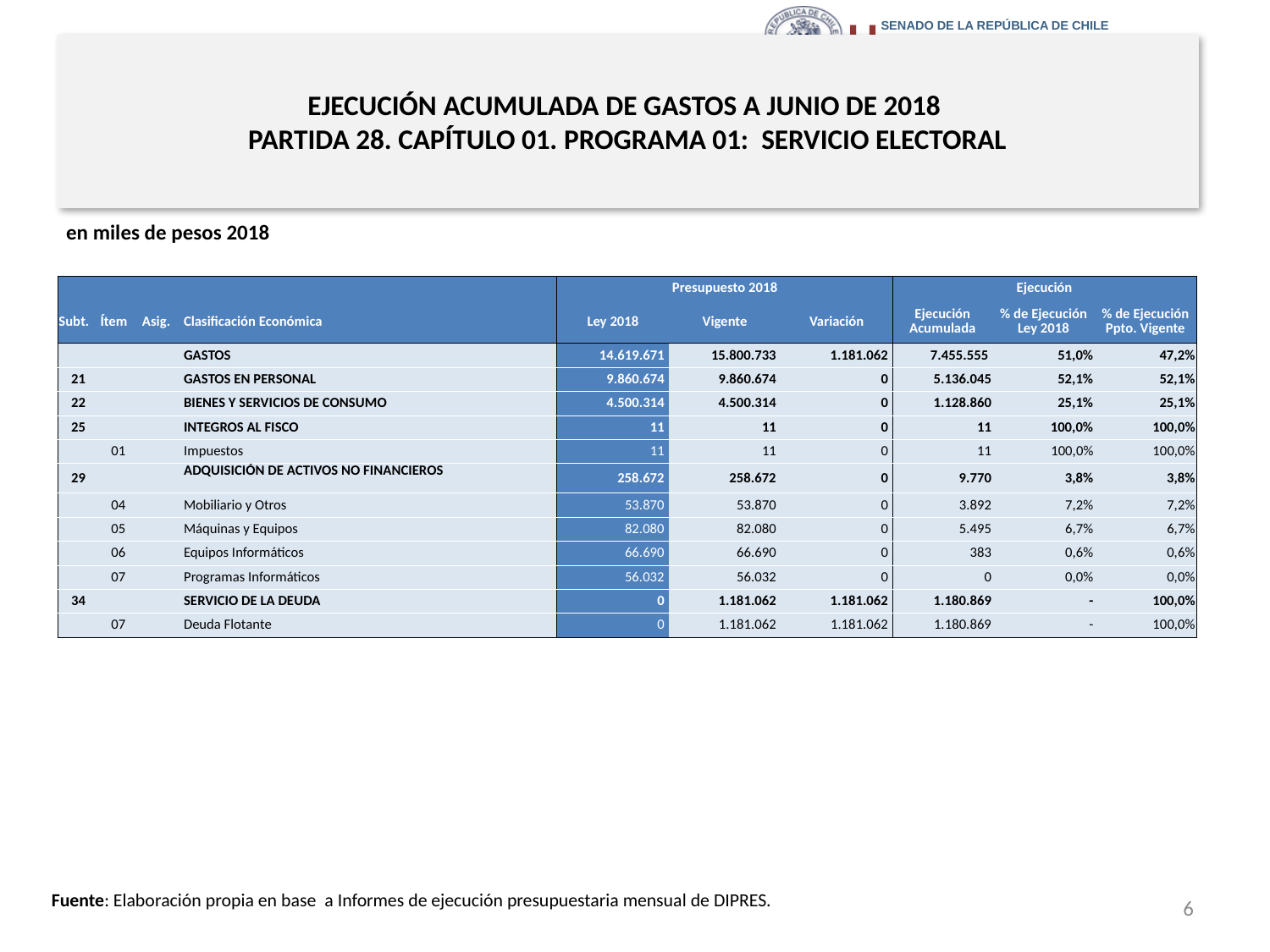

# EJECUCIÓN ACUMULADA DE GASTOS A JUNIO DE 2018 PARTIDA 28. CAPÍTULO 01. PROGRAMA 01:  SERVICIO ELECTORAL
en miles de pesos 2018
|  |  |  |  | Presupuesto 2018 |  |  | Ejecución |  |  |
| --- | --- | --- | --- | --- | --- | --- | --- | --- | --- |
| Subt. | Ítem | Asig. | Clasificación Económica | Ley 2018 | Vigente | Variación | Ejecución Acumulada | % de Ejecución Ley 2018 | % de Ejecución Ppto. Vigente |
|  |  |  | GASTOS | 14.619.671 | 15.800.733 | 1.181.062 | 7.455.555 | 51,0% | 47,2% |
| 21 |  |  | GASTOS EN PERSONAL | 9.860.674 | 9.860.674 | 0 | 5.136.045 | 52,1% | 52,1% |
| 22 |  |  | BIENES Y SERVICIOS DE CONSUMO | 4.500.314 | 4.500.314 | 0 | 1.128.860 | 25,1% | 25,1% |
| 25 |  |  | INTEGROS AL FISCO | 11 | 11 | 0 | 11 | 100,0% | 100,0% |
|  | 01 |  | Impuestos | 11 | 11 | 0 | 11 | 100,0% | 100,0% |
| 29 |  |  | ADQUISICIÓN DE ACTIVOS NO FINANCIEROS | 258.672 | 258.672 | 0 | 9.770 | 3,8% | 3,8% |
|  | 04 |  | Mobiliario y Otros | 53.870 | 53.870 | 0 | 3.892 | 7,2% | 7,2% |
|  | 05 |  | Máquinas y Equipos | 82.080 | 82.080 | 0 | 5.495 | 6,7% | 6,7% |
|  | 06 |  | Equipos Informáticos | 66.690 | 66.690 | 0 | 383 | 0,6% | 0,6% |
|  | 07 |  | Programas Informáticos | 56.032 | 56.032 | 0 | 0 | 0,0% | 0,0% |
| 34 |  |  | SERVICIO DE LA DEUDA | 0 | 1.181.062 | 1.181.062 | 1.180.869 | - | 100,0% |
|  | 07 |  | Deuda Flotante | 0 | 1.181.062 | 1.181.062 | 1.180.869 | - | 100,0% |
6